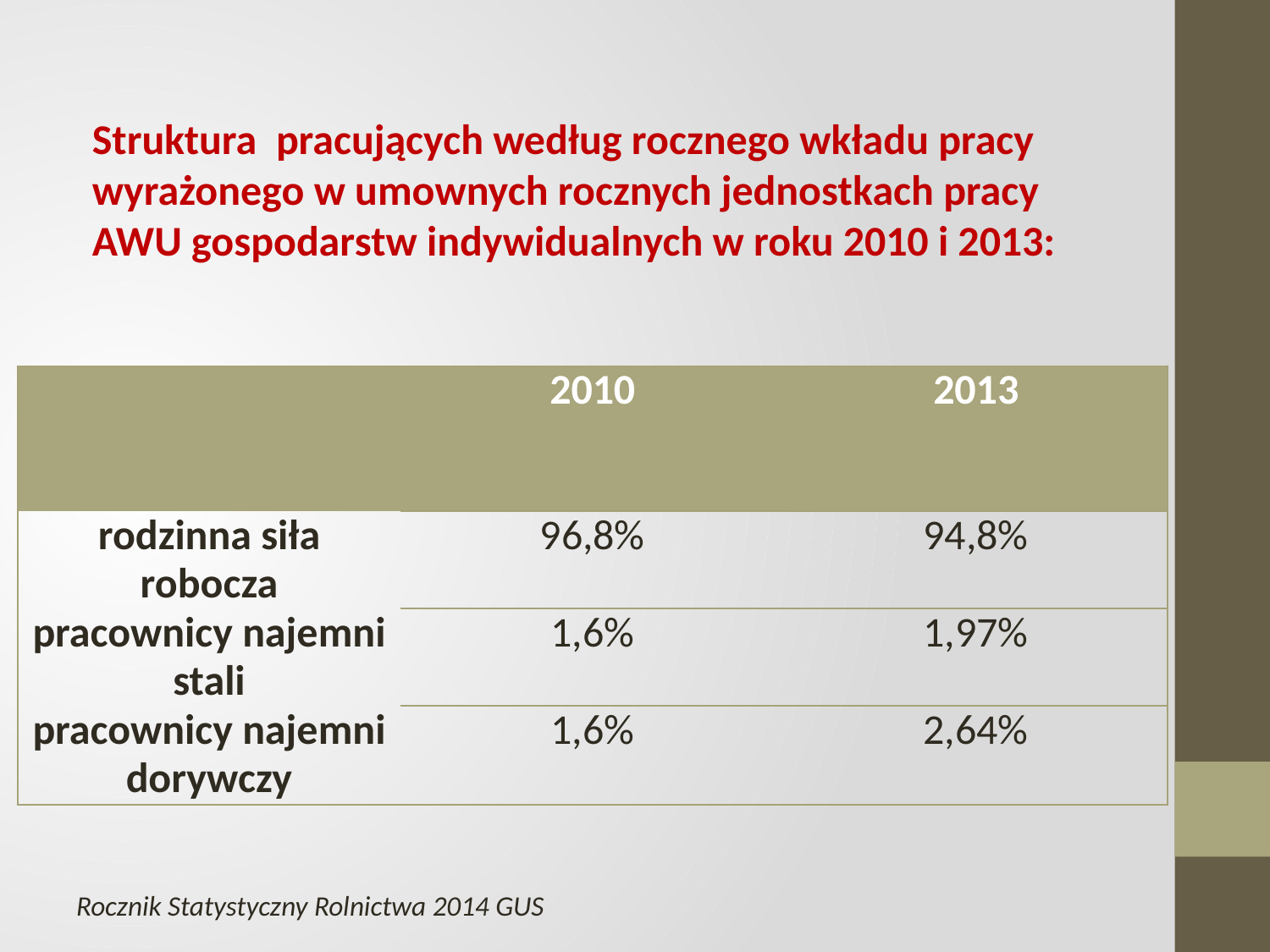

Struktura  pracujących według rocznego wkładu pracy wyrażonego w umownych rocznych jednostkach pracy AWU gospodarstw indywidualnych w roku 2010 i 2013:

|  | 2010 | 2013 |
| --- | --- | --- |
| rodzinna siła robocza | 96,8% | 94,8% |
| pracownicy najemni stali | 1,6% | 1,97% |
| pracownicy najemni dorywczy | 1,6% | 2,64% |
Rocznik Statystyczny Rolnictwa 2014 GUS